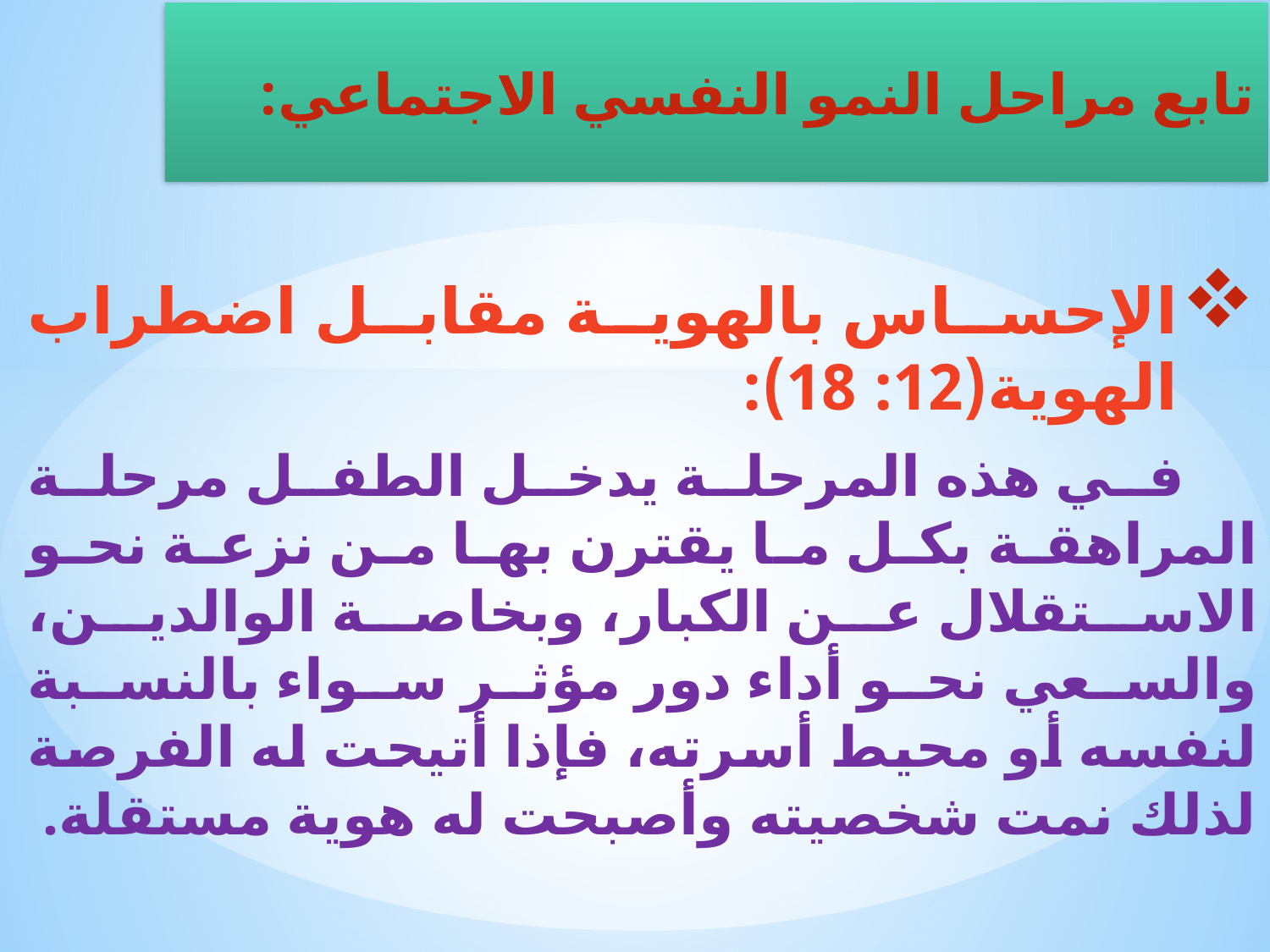

الإحساس بالهوية مقابل اضطراب الهوية(12: 18):
     في هذه المرحلة يدخل الطفل مرحلة المراهقة بكل ما يقترن بها من نزعة نحو الاستقلال عن الكبار، وبخاصة الوالدين، والسعي نحو أداء دور مؤثر سواء بالنسبة لنفسه أو محيط أسرته، فإذا أتيحت له الفرصة لذلك نمت شخصيته وأصبحت له هوية مستقلة.
تابع مراحل النمو النفسي الاجتماعي: